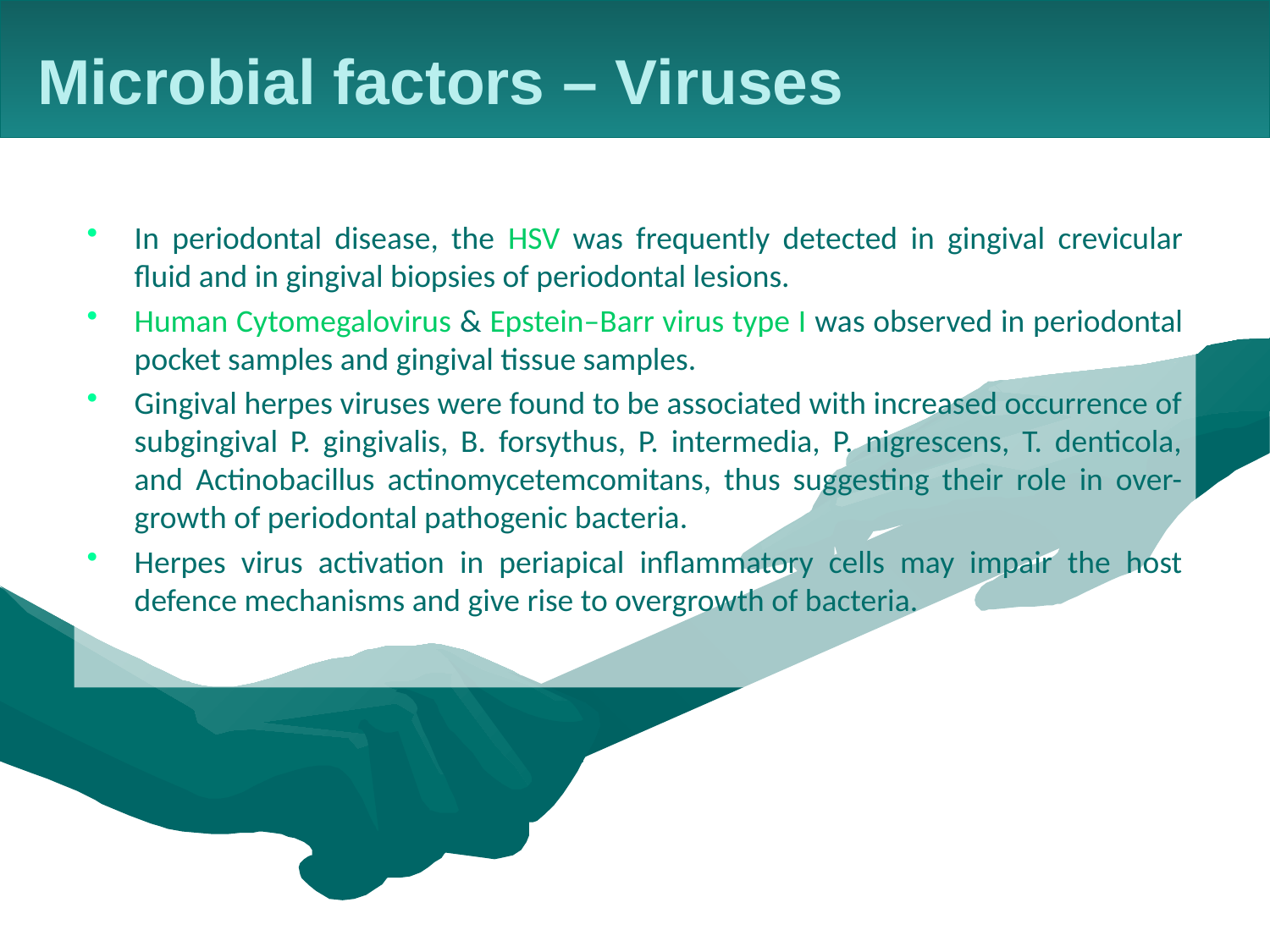

Microbial factors – Viruses
In periodontal disease, the HSV was frequently detected in gingival crevicular fluid and in gingival biopsies of periodontal lesions.
Human Cytomegalovirus & Epstein–Barr virus type I was observed in periodontal pocket samples and gingival tissue samples.
Gingival herpes viruses were found to be associated with increased occurrence of subgingival P. gingivalis, B. forsythus, P. intermedia, P. nigrescens, T. denticola, and Actinobacillus actinomycetemcomitans, thus suggesting their role in over-growth of periodontal pathogenic bacteria.
Herpes virus activation in periapical inflammatory cells may impair the host defence mechanisms and give rise to overgrowth of bacteria.